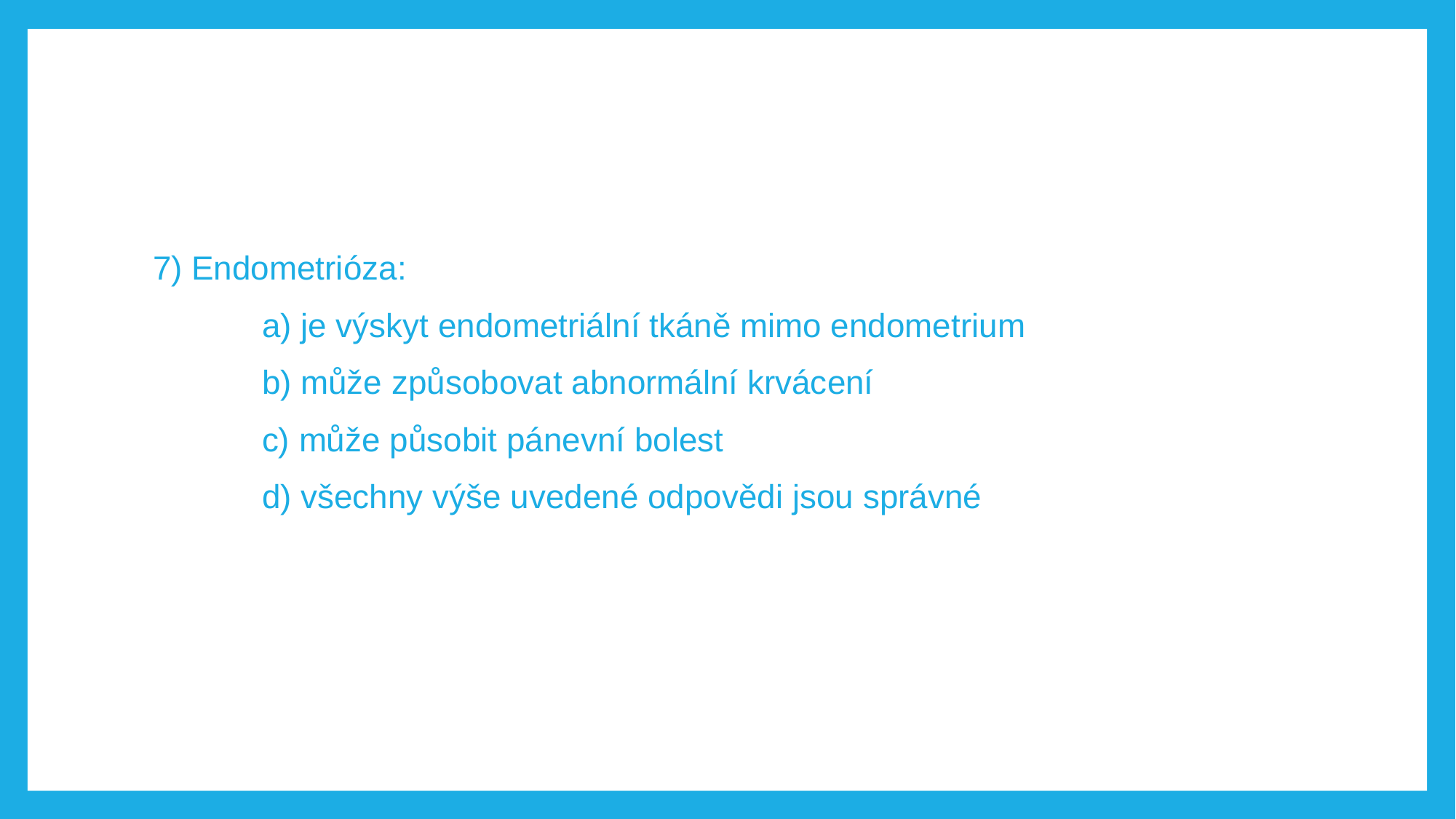

#
7) Endometrióza:
	a) je výskyt endometriální tkáně mimo endometrium
	b) může způsobovat abnormální krvácení
	c) může působit pánevní bolest
	d) všechny výše uvedené odpovědi jsou správné